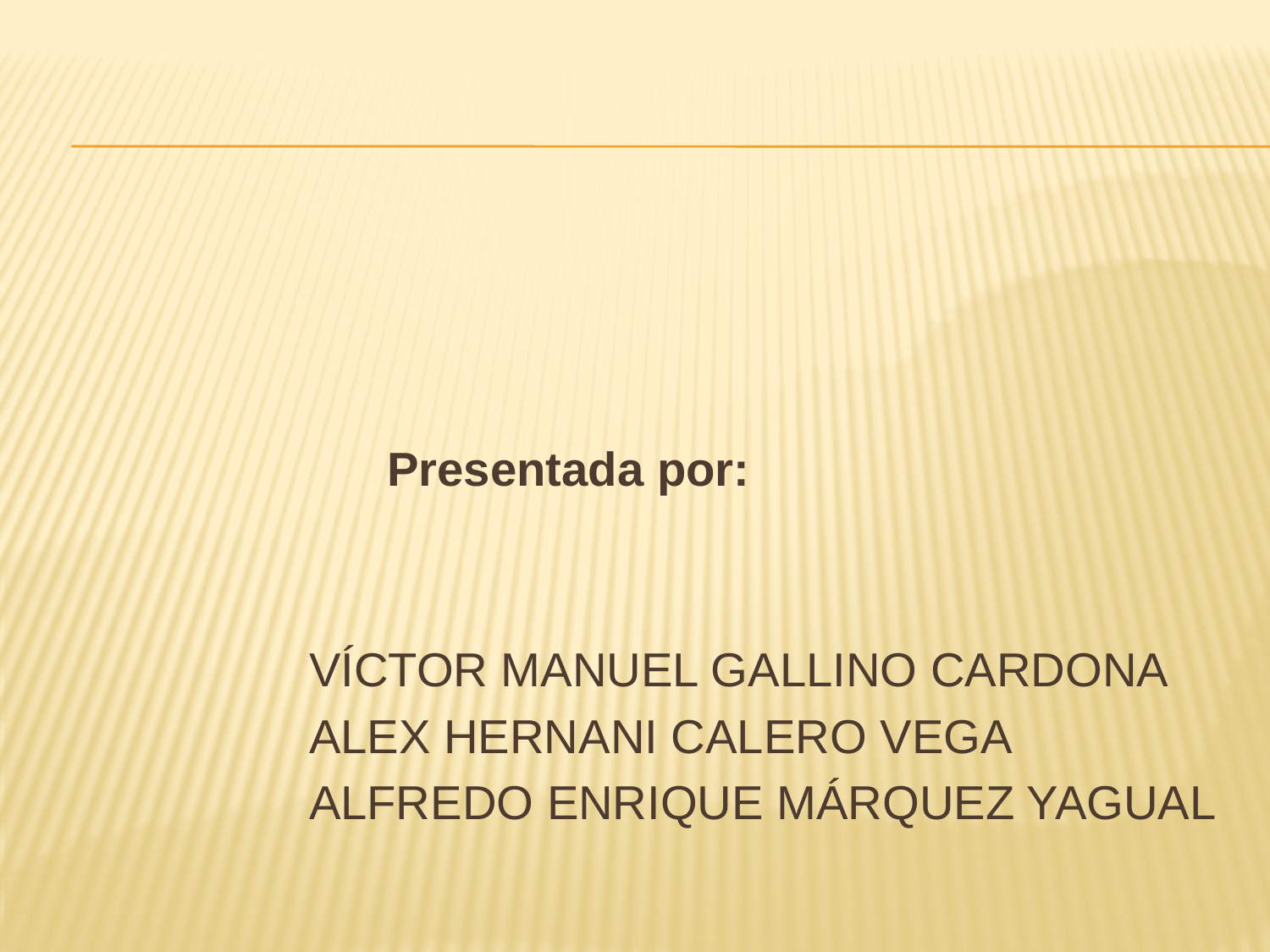

Presentada por:

                    VÍCTOR MANUEL GALLINO CARDONA
                    ALEX HERNANI CALERO VEGA
                    ALFREDO ENRIQUE MÁRQUEZ YAGUAL